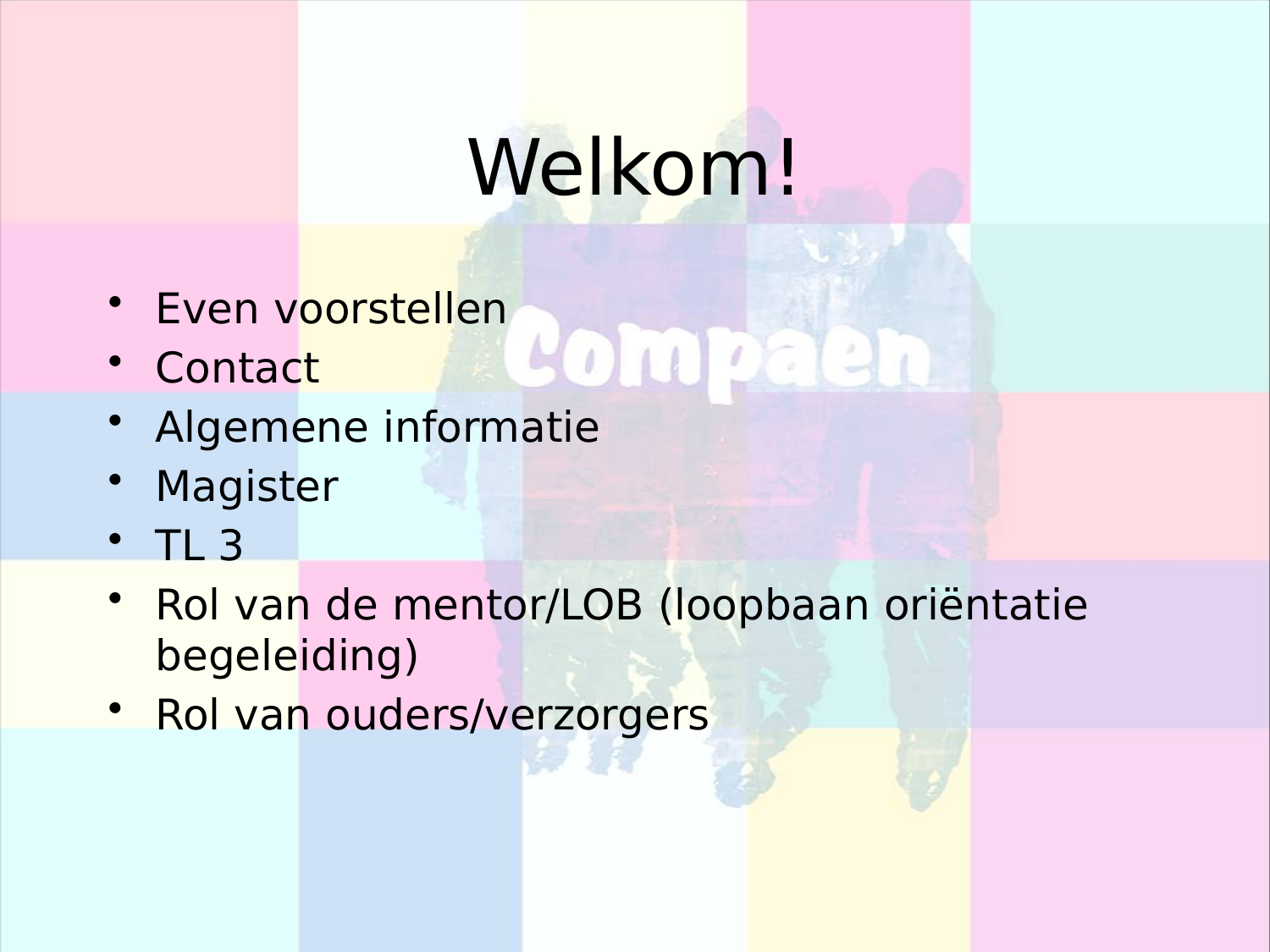

# Welkom!
Even voorstellen
Contact
Algemene informatie
Magister
TL 3
Rol van de mentor/LOB (loopbaan oriëntatie begeleiding)
Rol van ouders/verzorgers